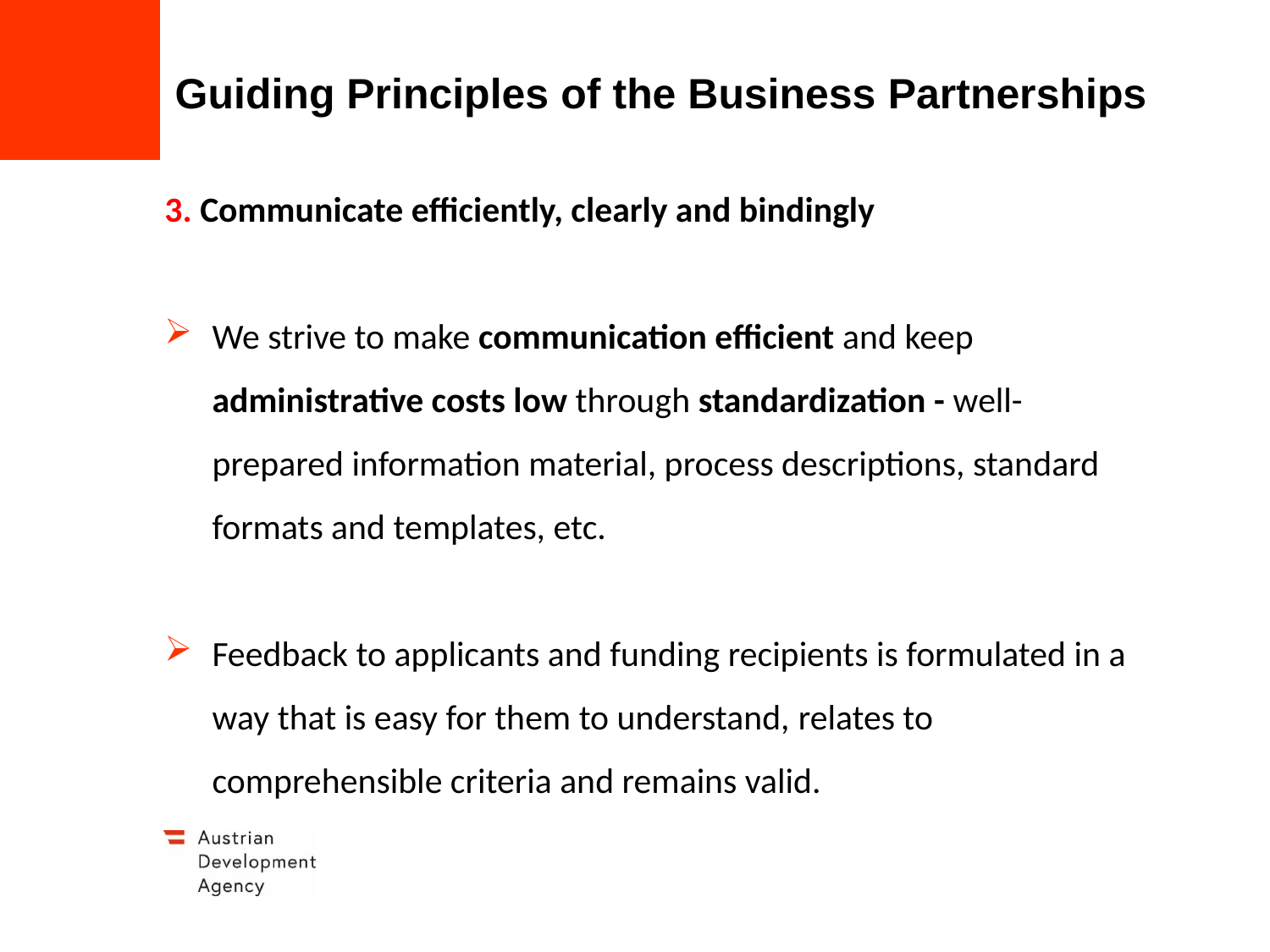

Guiding Principles of the Business Partnerships
3. Communicate efficiently, clearly and bindingly

We strive to make communication efficient and keep administrative costs low through standardization - well-prepared information material, process descriptions, standard formats and templates, etc.

Feedback to applicants and funding recipients is formulated in a way that is easy for them to understand, relates to comprehensible criteria and remains valid.
#